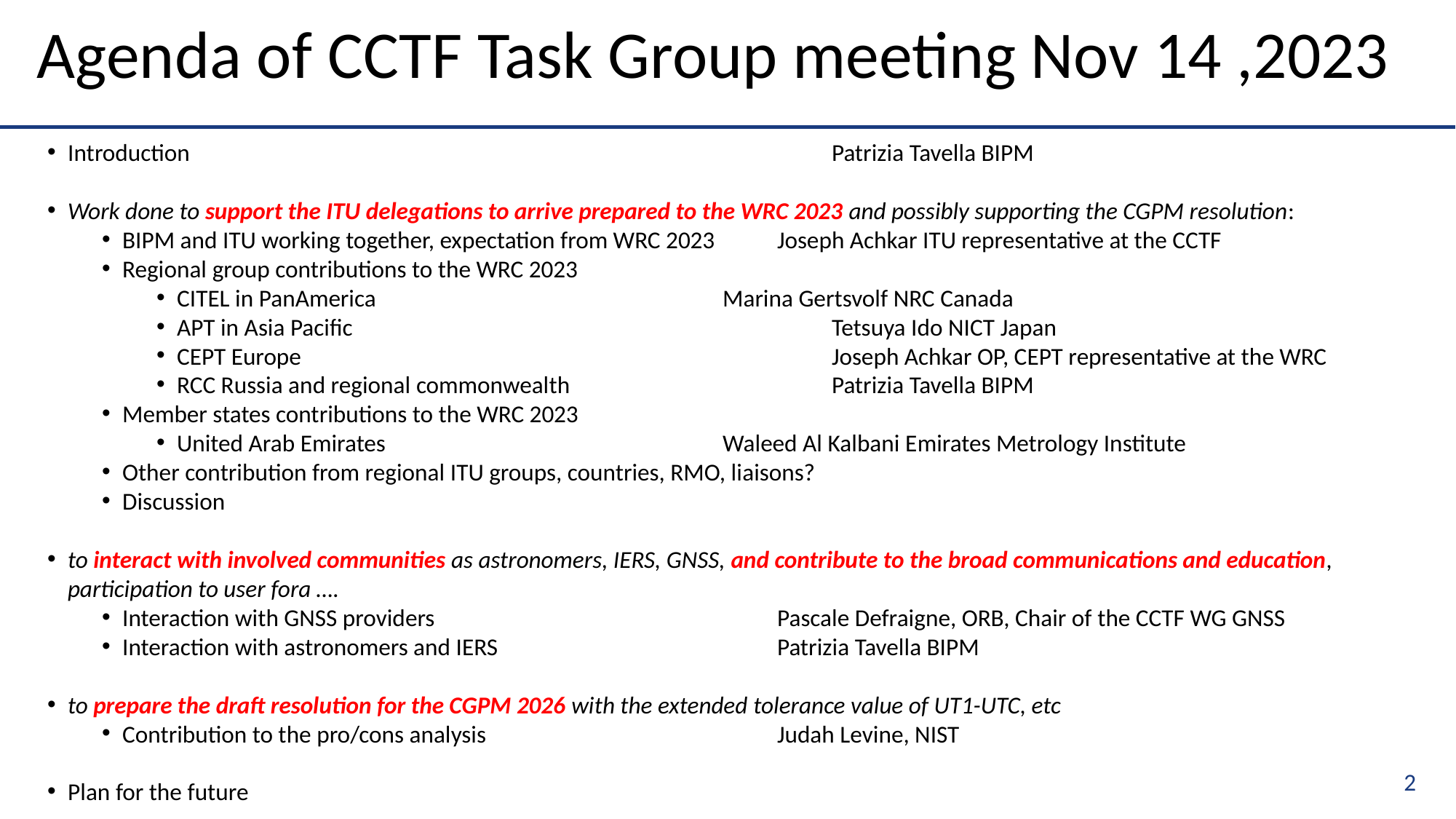

# Agenda of CCTF Task Group meeting Nov 14 ,2023
Introduction 						Patrizia Tavella BIPM

Work done to support the ITU delegations to arrive prepared to the WRC 2023 and possibly supporting the CGPM resolution:
BIPM and ITU working together, expectation from WRC 2023  	Joseph Achkar ITU representative at the CCTF
Regional group contributions to the WRC 2023
CITEL in PanAmerica   				Marina Gertsvolf NRC Canada
APT in Asia Pacific 					Tetsuya Ido NICT Japan
CEPT Europe 		 			Joseph Achkar OP, CEPT representative at the WRC
RCC Russia and regional commonwealth 			Patrizia Tavella BIPM
Member states contributions to the WRC 2023
United Arab Emirates 				Waleed Al Kalbani Emirates Metrology Institute
Other contribution from regional ITU groups, countries, RMO, liaisons?
Discussion

to interact with involved communities as astronomers, IERS, GNSS, and contribute to the broad communications and education, participation to user fora ….
Interaction with GNSS providers 				Pascale Defraigne, ORB, Chair of the CCTF WG GNSS
Interaction with astronomers and IERS			Patrizia Tavella BIPM

to prepare the draft resolution for the CGPM 2026 with the extended tolerance value of UT1-UTC, etc
Contribution to the pro/cons analysis			Judah Levine, NIST

Plan for the future